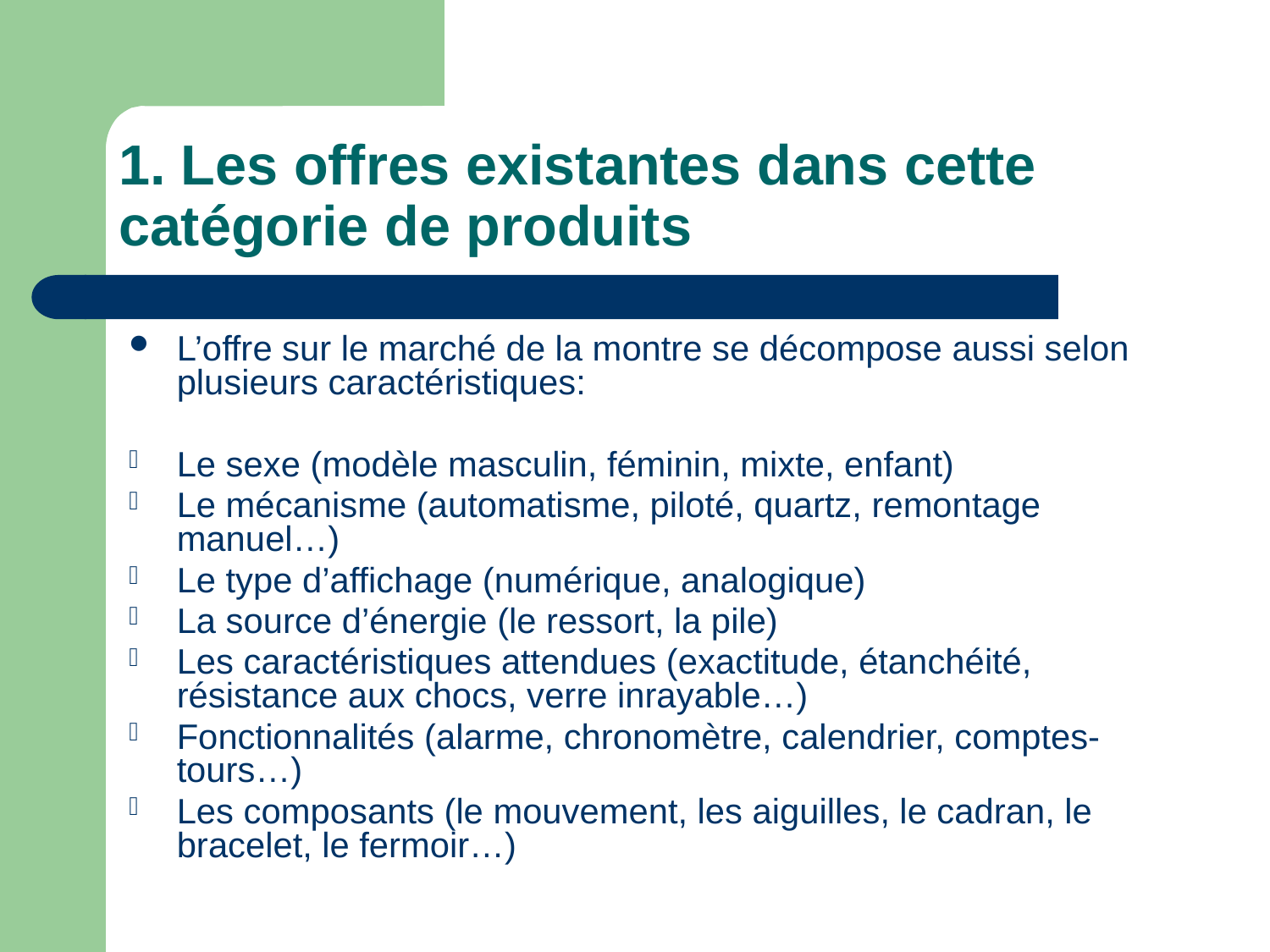

# 1. Les offres existantes dans cette catégorie de produits
L’offre sur le marché de la montre se décompose aussi selon plusieurs caractéristiques:

Le sexe (modèle masculin, féminin, mixte, enfant)
Le mécanisme (automatisme, piloté, quartz, remontage manuel…)
Le type d’affichage (numérique, analogique)
La source d’énergie (le ressort, la pile)
Les caractéristiques attendues (exactitude, étanchéité, résistance aux chocs, verre inrayable…)
Fonctionnalités (alarme, chronomètre, calendrier, comptes-tours…)
Les composants (le mouvement, les aiguilles, le cadran, le bracelet, le fermoir…)